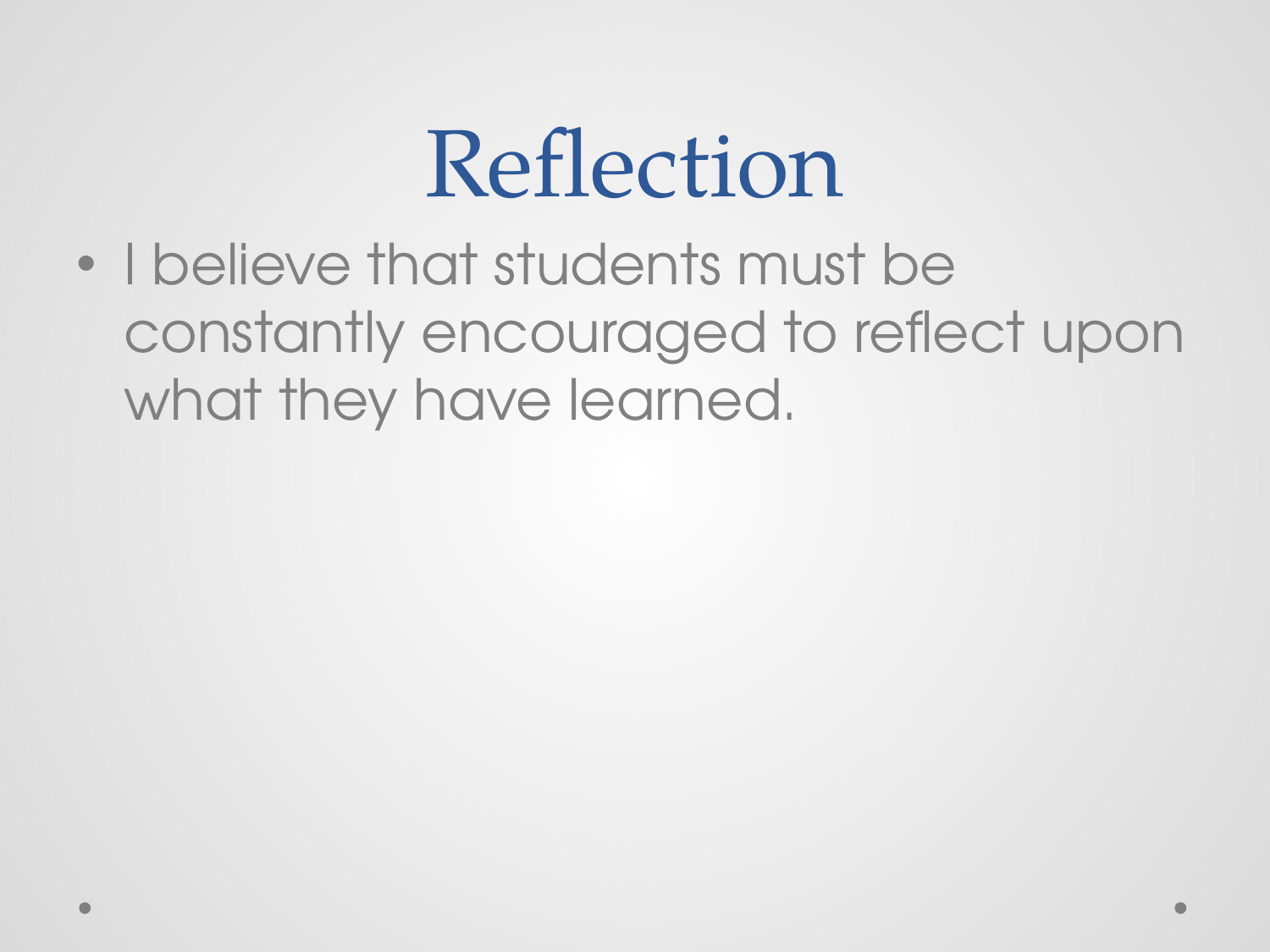

# Reflection
I believe that students must be constantly encouraged to reflect upon what they have learned.